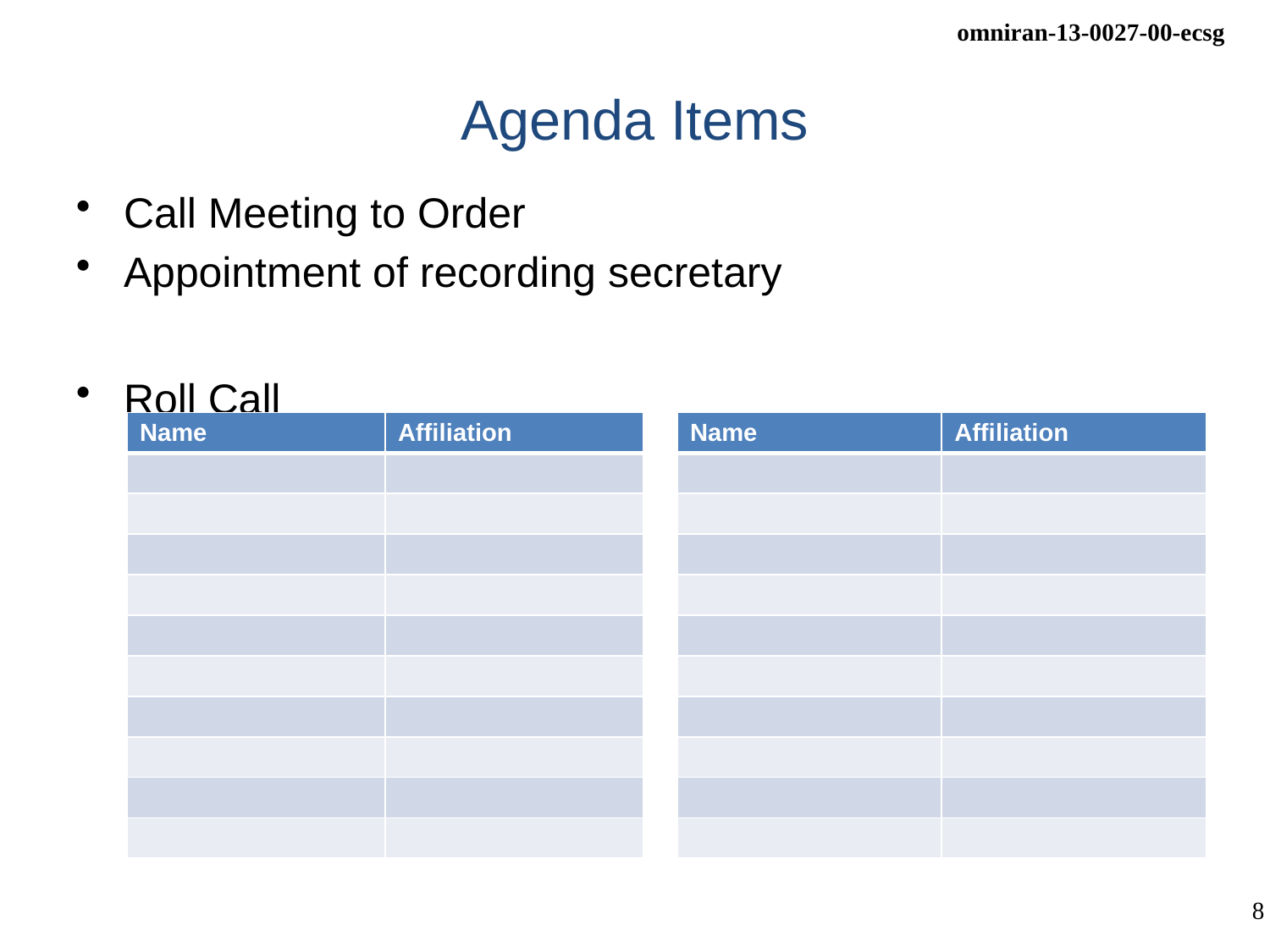

# Agenda Items
Call Meeting to Order
Appointment of recording secretary

Roll Call

| Name | Affiliation |  | Name | Affiliation |
| --- | --- | --- | --- | --- |
|  |  |  |  |  |
|  |  |  |  |  |
|  |  |  |  |  |
|  |  |  |  |  |
|  |  |  |  |  |
|  |  |  |  |  |
|  |  |  |  |  |
|  |  |  |  |  |
|  |  |  |  |  |
|  |  |  |  |  |